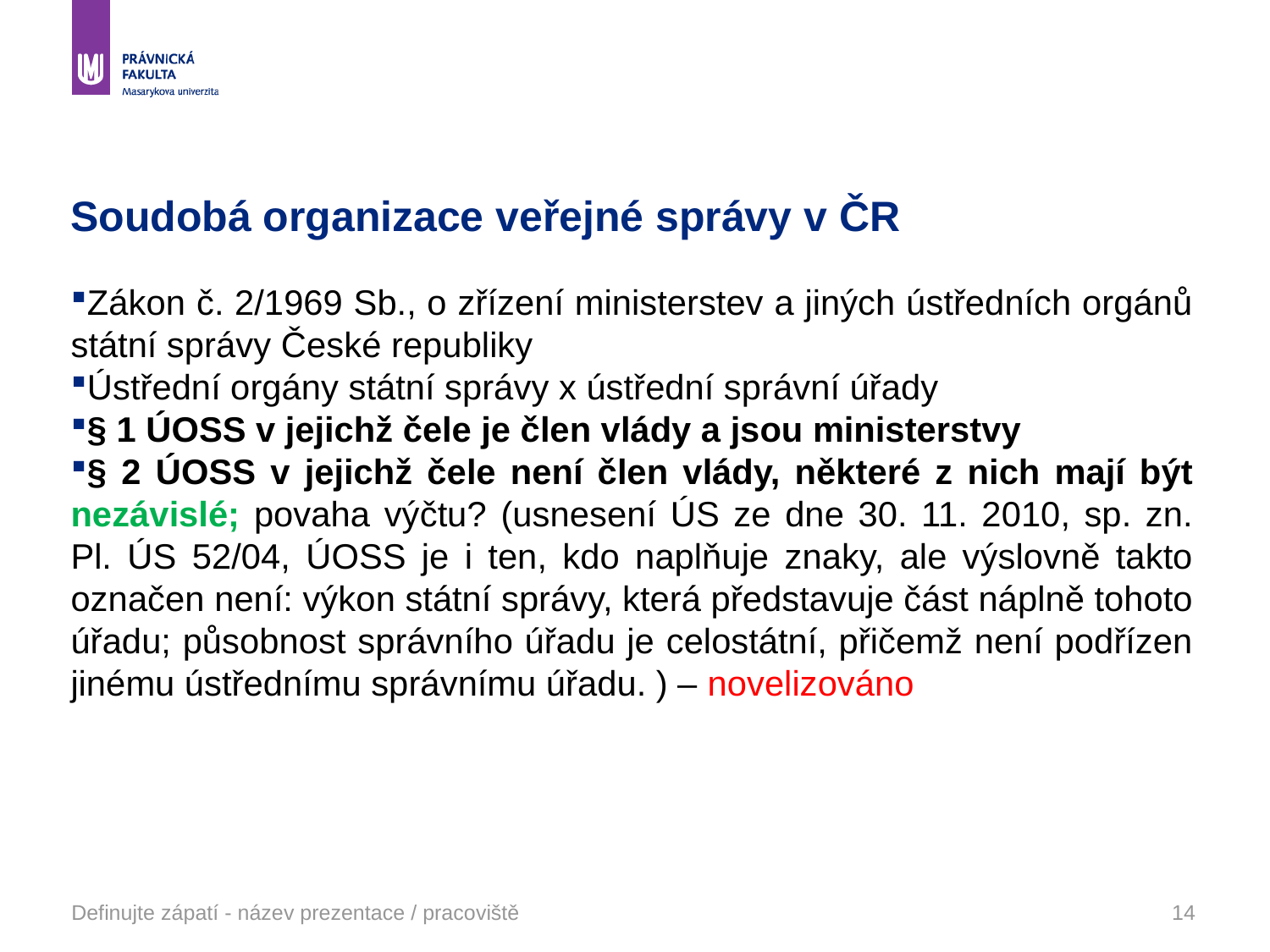

# Soudobá organizace veřejné správy v ČR
Zákon č. 2/1969 Sb., o zřízení ministerstev a jiných ústředních orgánů státní správy České republiky
Ústřední orgány státní správy x ústřední správní úřady
§ 1 ÚOSS v jejichž čele je člen vlády a jsou ministerstvy
§ 2 ÚOSS v jejichž čele není člen vlády, některé z nich mají být nezávislé; povaha výčtu? (usnesení ÚS ze dne 30. 11. 2010, sp. zn. Pl. ÚS 52/04, ÚOSS je i ten, kdo naplňuje znaky, ale výslovně takto označen není: výkon státní správy, která představuje část náplně tohoto úřadu; působnost správního úřadu je celostátní, přičemž není podřízen jinému ústřednímu správnímu úřadu. ) – novelizováno

Definujte zápatí - název prezentace / pracoviště
14